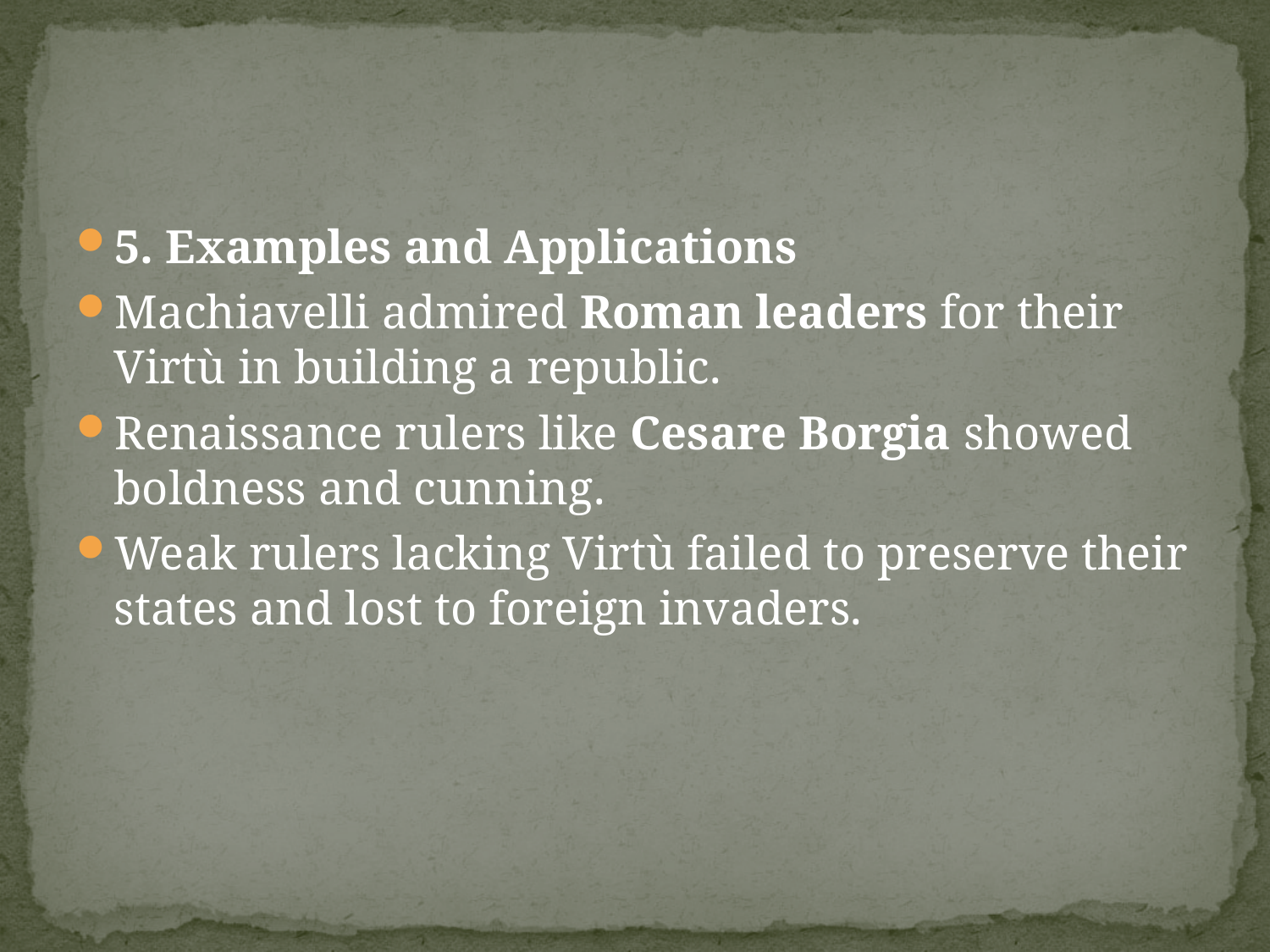

#
5. Examples and Applications
Machiavelli admired Roman leaders for their Virtù in building a republic.
Renaissance rulers like Cesare Borgia showed boldness and cunning.
Weak rulers lacking Virtù failed to preserve their states and lost to foreign invaders.